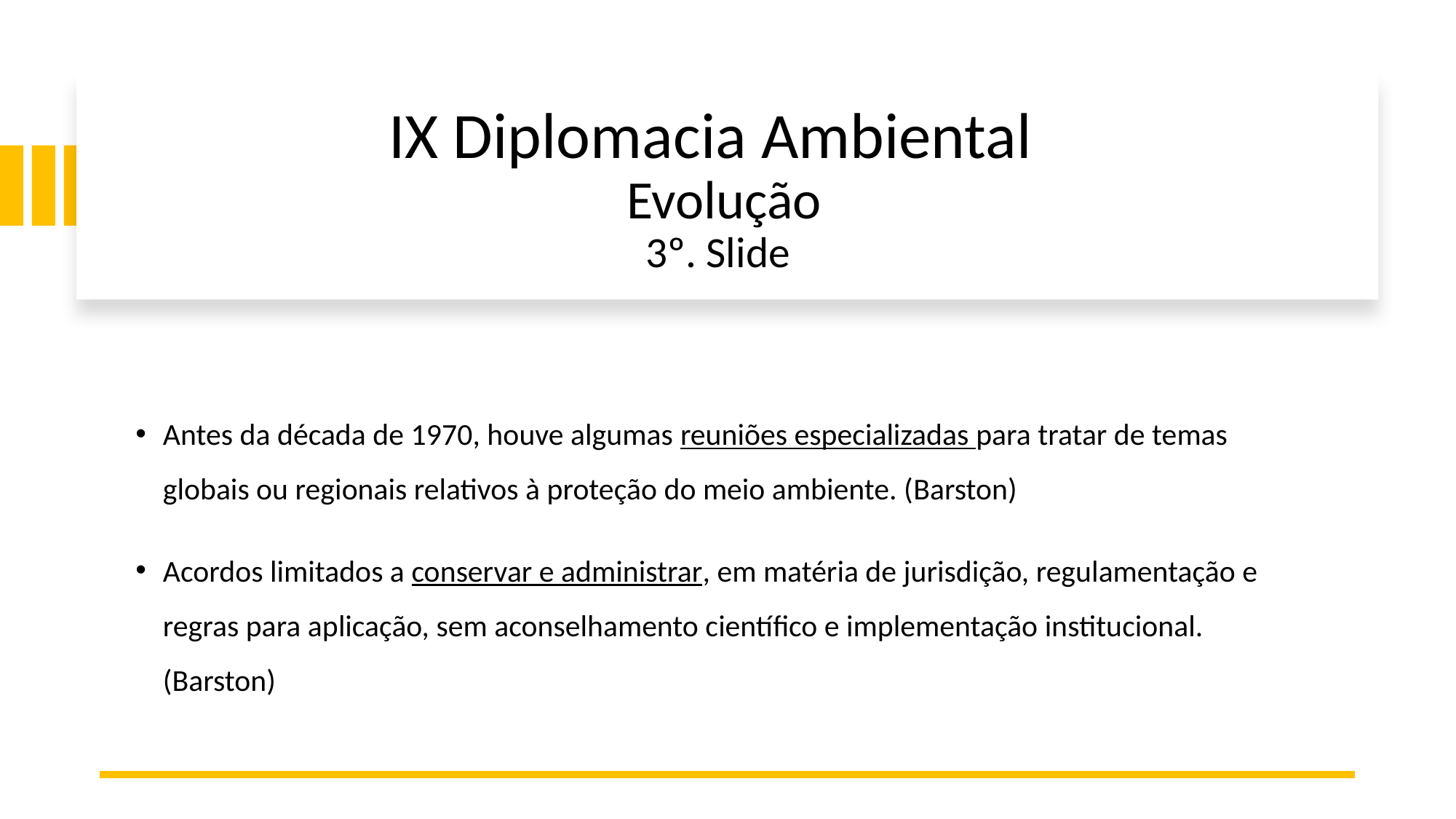

# IX Diplomacia Ambiental Evolução 3º. Slide

Antes da década de 1970, houve algumas reuniões especializadas para tratar de temas globais ou regionais relativos à proteção do meio ambiente. (Barston)
Acordos limitados a conservar e administrar, em matéria de jurisdição, regulamentação e regras para aplicação, sem aconselhamento científico e implementação institucional. (Barston)